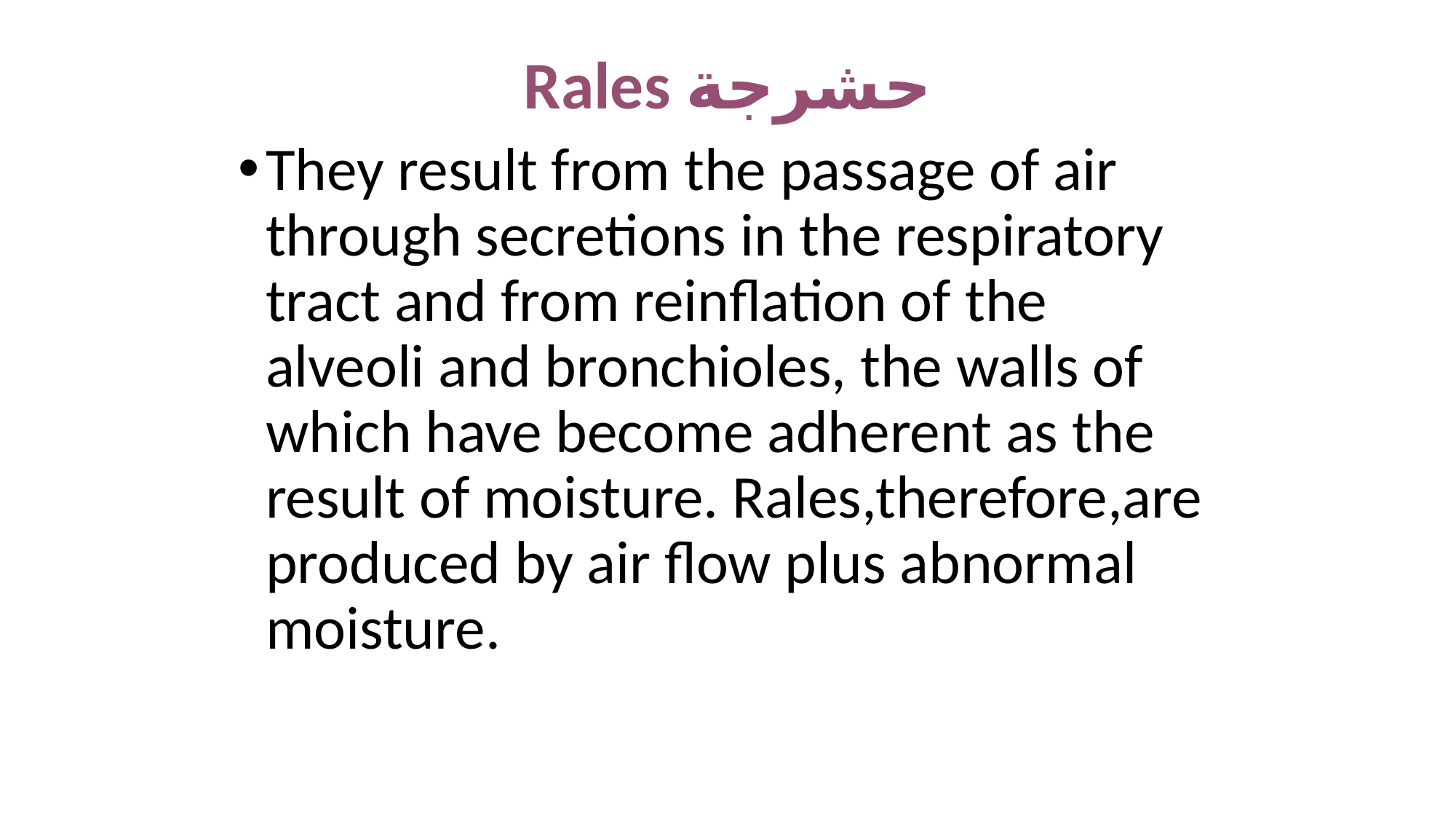

Rales حشرجة
They result from the passage of air through secretions in the respiratory tract and from reinflation of the alveoli and bronchioles, the walls of which have become adherent as the result of moisture. Rales,therefore,are produced by air flow plus abnormal moisture.